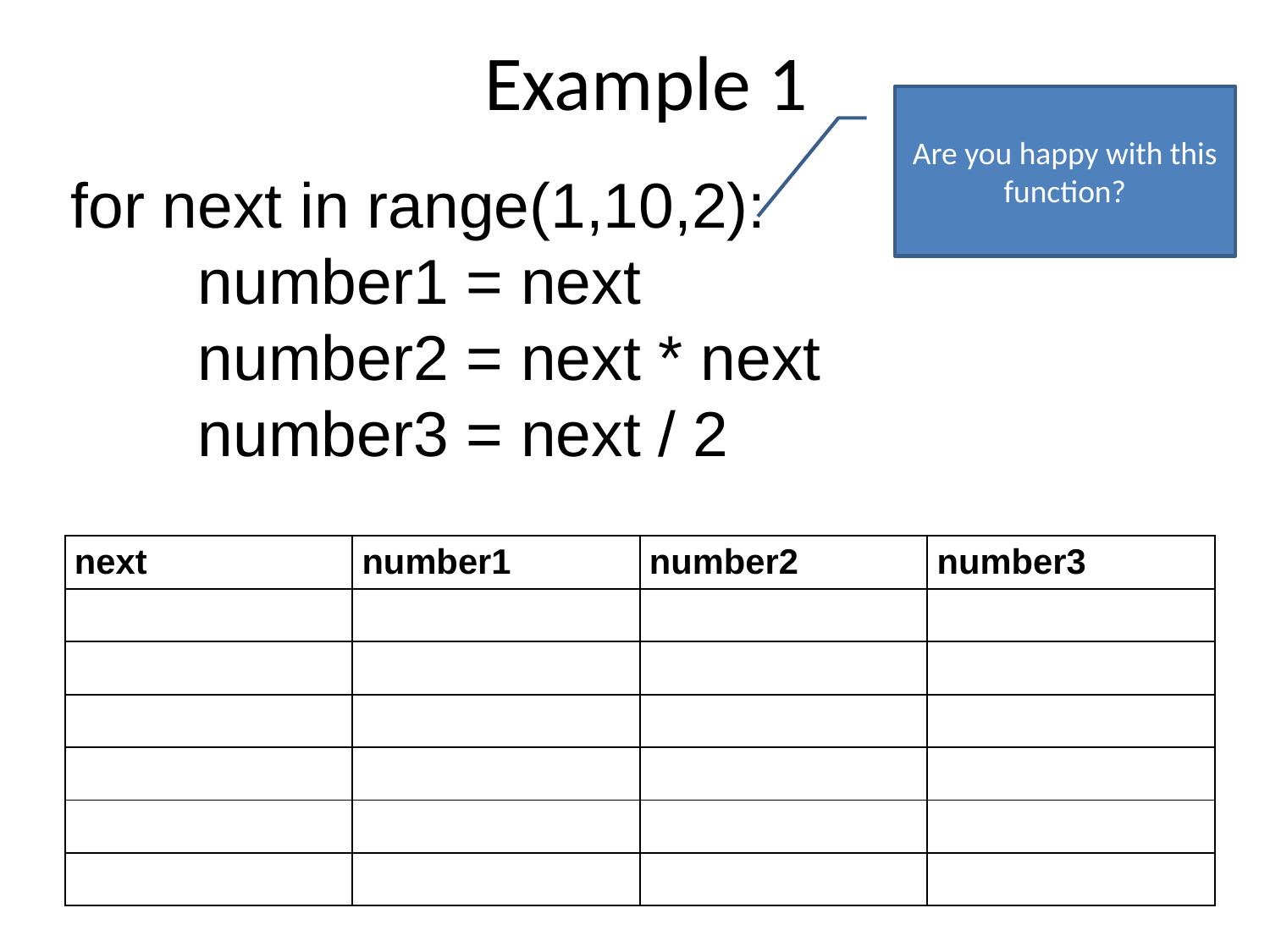

# Example 1
Are you happy with this function?
for next in range(1,10,2):
	number1 = next
	number2 = next * next
	number3 = next / 2

| next | number1 | number2 | number3 |
| --- | --- | --- | --- |
|  |  |  |  |
|  |  |  |  |
|  |  |  |  |
|  |  |  |  |
|  |  |  |  |
|  |  |  |  |